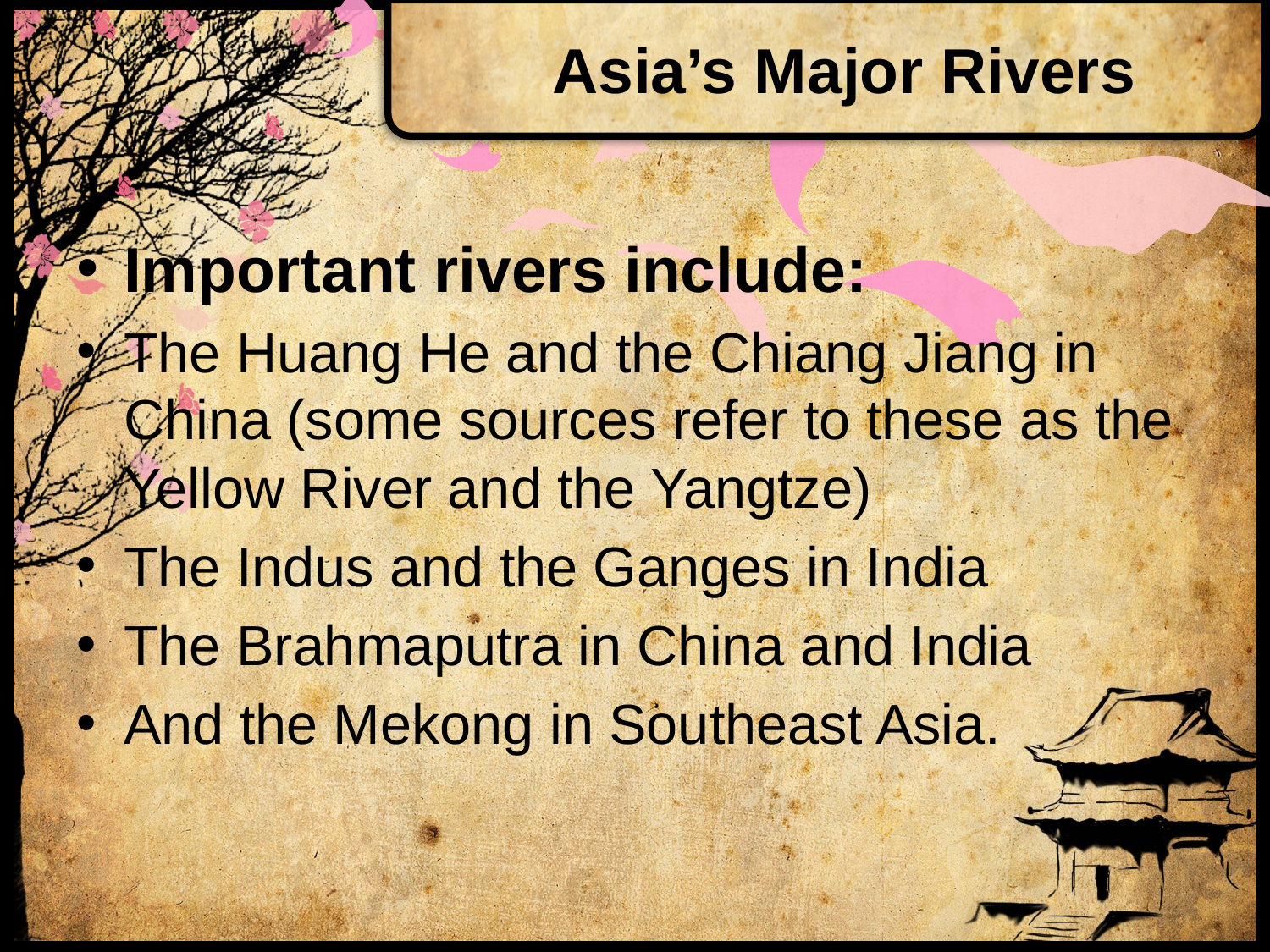

# Asia’s Major Rivers
Important rivers include:
The Huang He and the Chiang Jiang in China (some sources refer to these as the Yellow River and the Yangtze)
The Indus and the Ganges in India
The Brahmaputra in China and India
And the Mekong in Southeast Asia.